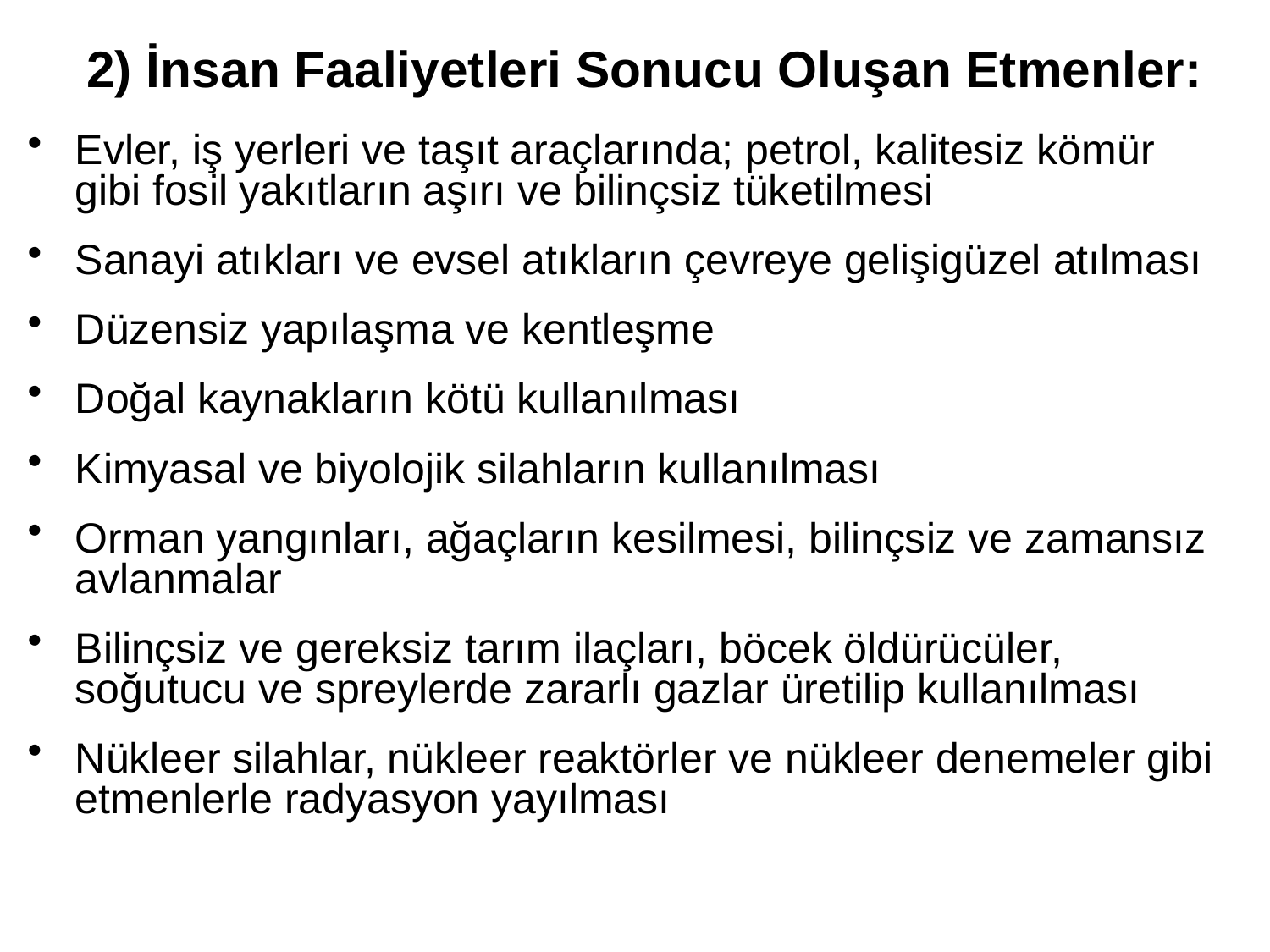

# 2) İnsan Faaliyetleri Sonucu Oluşan Etmenler:
Evler, iş yerleri ve taşıt araçlarında; petrol, kalitesiz kömür gibi fosil yakıtların aşırı ve bilinçsiz tüketilmesi

Sanayi atıkları ve evsel atıkların çevreye gelişigüzel atılması

Düzensiz yapılaşma ve kentleşme

Doğal kaynakların kötü kullanılması

Kimyasal ve biyolojik silahların kullanılması

Orman yangınları, ağaçların kesilmesi, bilinçsiz ve zamansız avlanmalar

Bilinçsiz ve gereksiz tarım ilaçları, böcek öldürücüler, soğutucu ve spreylerde zararlı gazlar üretilip kullanılması

Nükleer silahlar, nükleer reaktörler ve nükleer denemeler gibi etmenlerle radyasyon yayılması